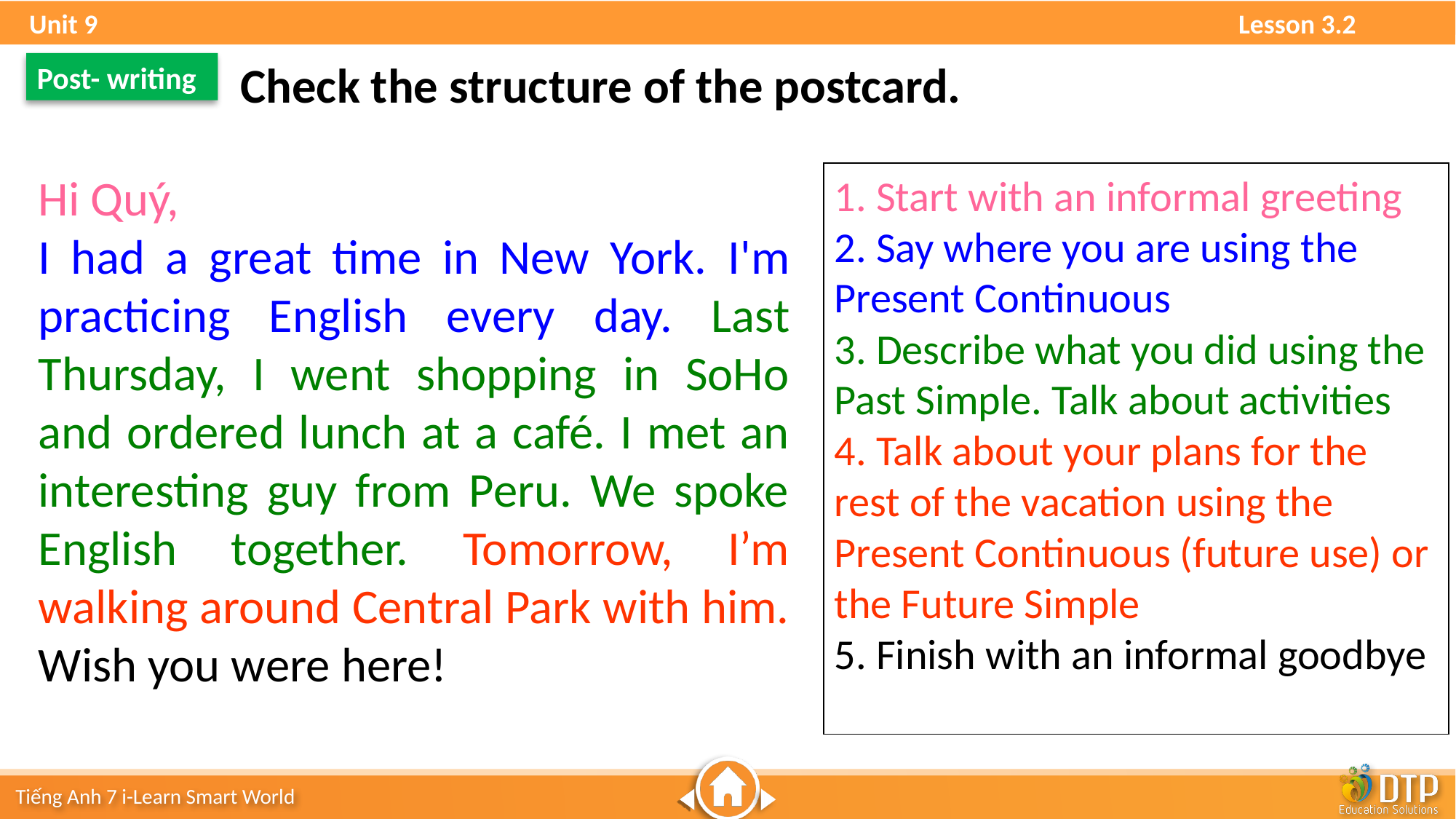

Unit 9                                                                                                                                                                                         Lesson 3.2
Check the structure of the postcard.
Post- writing
Hi Quý,
I had a great time in New York. I'm practicing English every day. Last Thursday, I went shopping in SoHo and ordered lunch at a café. I met an interesting guy from Peru. We spoke English together. Tomorrow, I’m walking around Central Park with him. Wish you were here!
1. Start with an informal greeting
2. Say where you are using the Present Continuous
3. Describe what you did using the Past Simple. Talk about activities
4. Talk about your plans for the rest of the vacation using the Present Continuous (future use) or the Future Simple
5. Finish with an informal goodbye